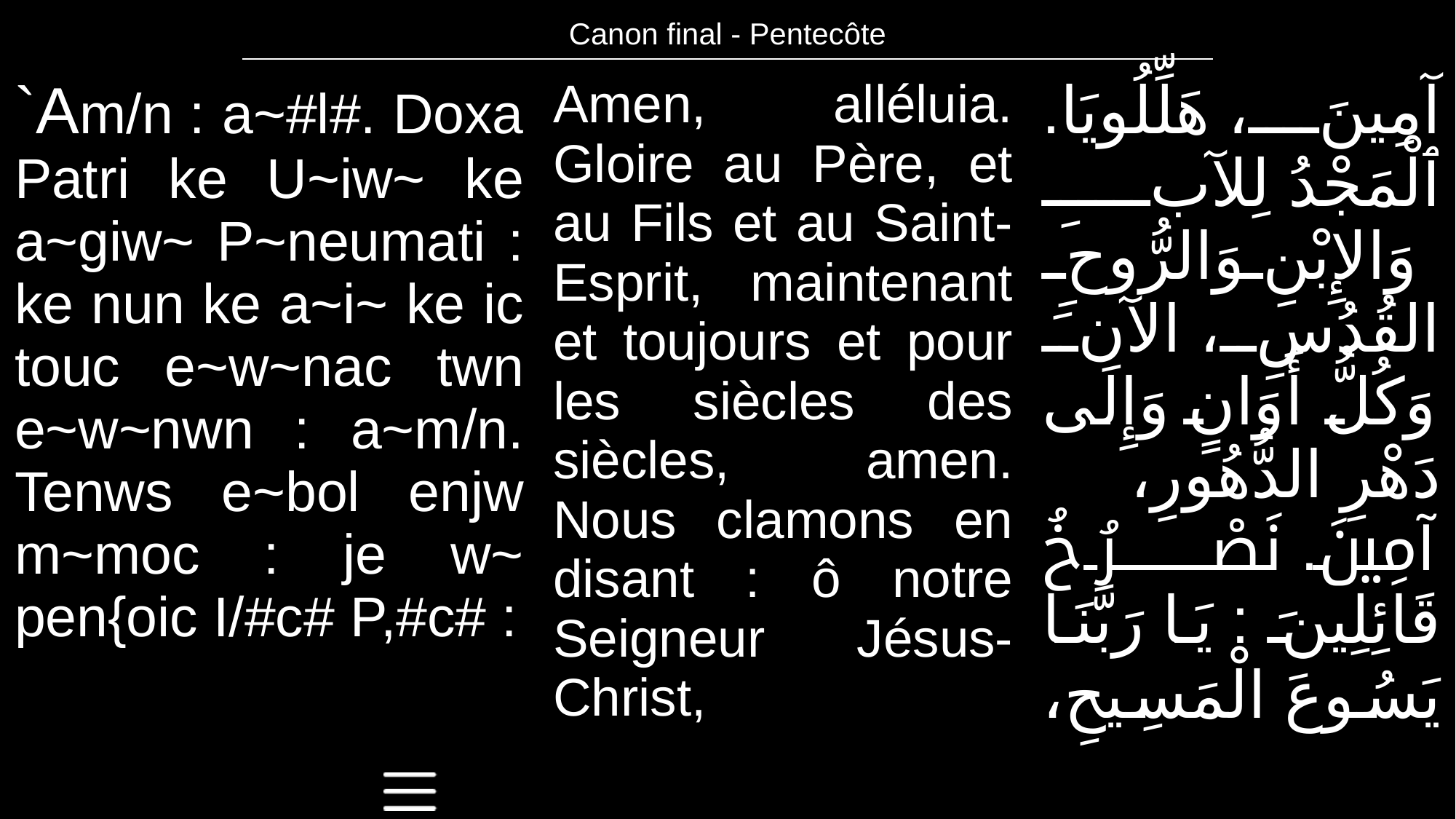

| Canon final - Pentecôte |
| --- |
| `Am/n : a~#l#. Doxa Patri ke U~iw~ ke a~giw~ P~neumati : ke nun ke a~i~ ke ic touc e~w~nac twn e~w~nwn : a~m/n. Tenws e~bol enjw m~moc : je w~ pen{oic I/#c# P,#c# : | Amen, alléluia. Gloire au Père, et au Fils et au Saint-Esprit, maintenant et toujours et pour les siècles des siècles, amen. Nous clamons en disant : ô notre Seigneur Jésus-Christ, | آمِينَ، هَلِّلُويَا. ٱلْمَجْدُ لِلآبِ وَالإِبْنِ وَالرُّوحِ القُدُسِ، الآنَ وَكُلُّ أَوَانٍ وَإِلَى دَهْرِ الدُّهُورِ، آمِينَ. نَصْرُخُ قَائِلِينَ : يَا رَبَّنَا يَسُوعَ الْمَسِيحِ، |
| --- | --- | --- |